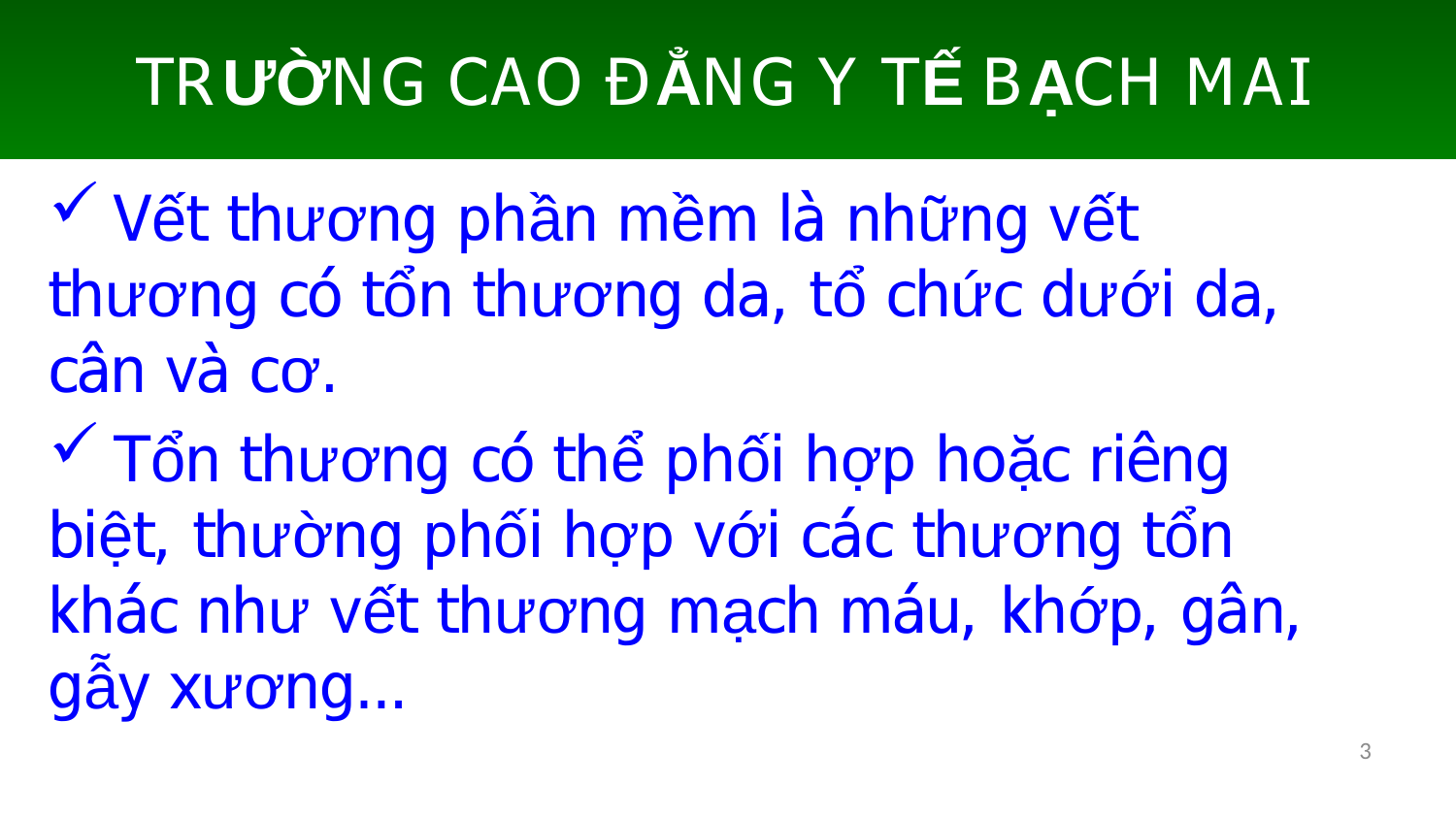

# TRƯỜNG CAO ĐẲNG Y TẾ BẠCH MAI
 Vết thương phần mềm là những vết thương có tổn thương da, tổ chức dưới da, cân và cơ.
 Tổn thương có thể phối hợp hoặc riêng biệt, thường phối hợp với các thương tổn khác như vết thương mạch máu, khớp, gân, gẫy xương…

3